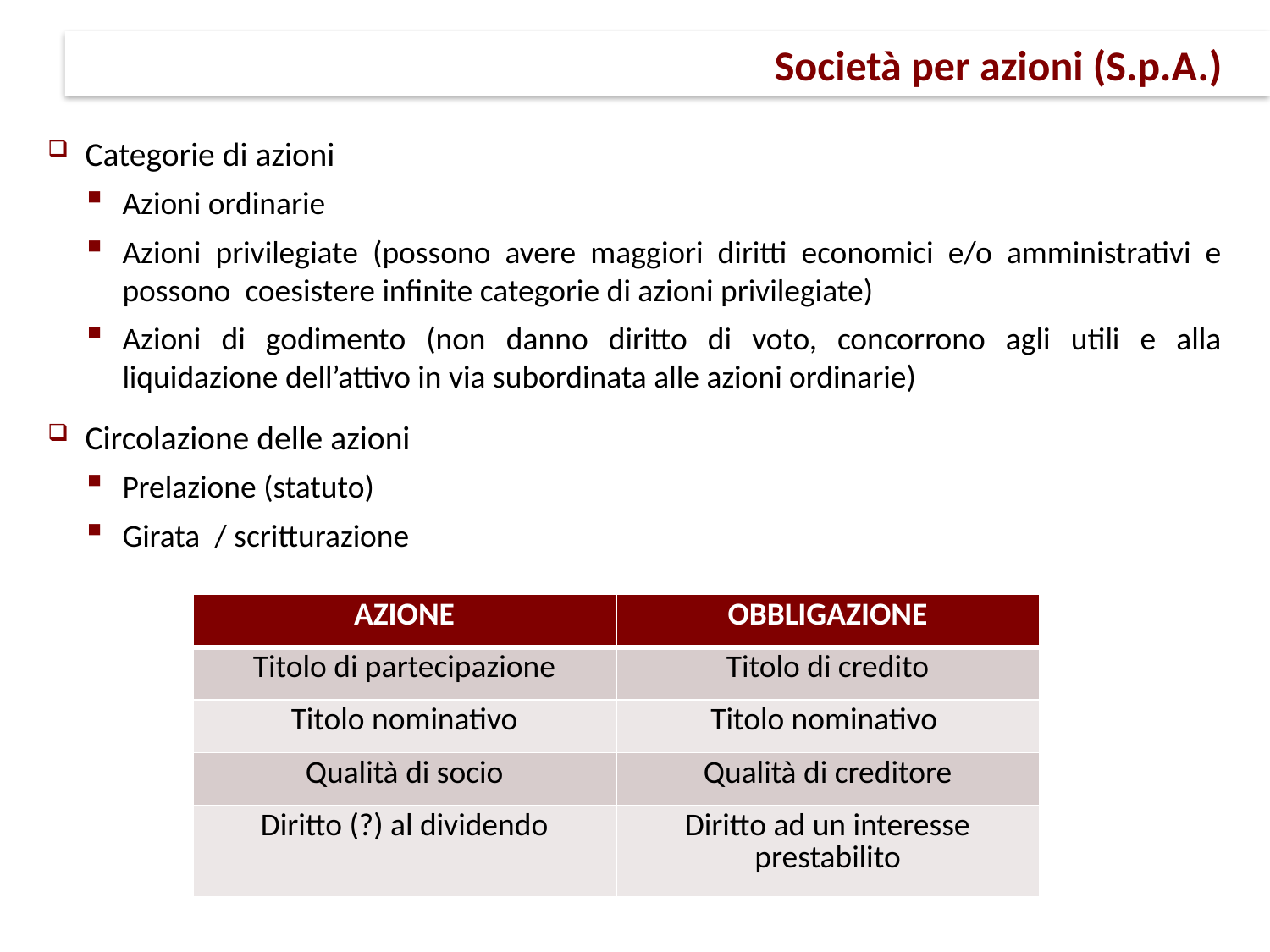

# Società per azioni (S.p.A.)
Categorie di azioni
Azioni ordinarie
Azioni privilegiate (possono avere maggiori diritti economici e/o amministrativi e possono  coesistere infinite categorie di azioni privilegiate)
Azioni di godimento (non danno diritto di voto, concorrono agli utili e alla liquidazione dell’attivo in via subordinata alle azioni ordinarie)
Circolazione delle azioni
Prelazione (statuto)
Girata  / scritturazione

| AZIONE | OBBLIGAZIONE |
| --- | --- |
| Titolo di partecipazione | Titolo di credito |
| Titolo nominativo | Titolo nominativo |
| Qualità di socio | Qualità di creditore |
| Diritto (?) al dividendo | Diritto ad un interesse prestabilito |